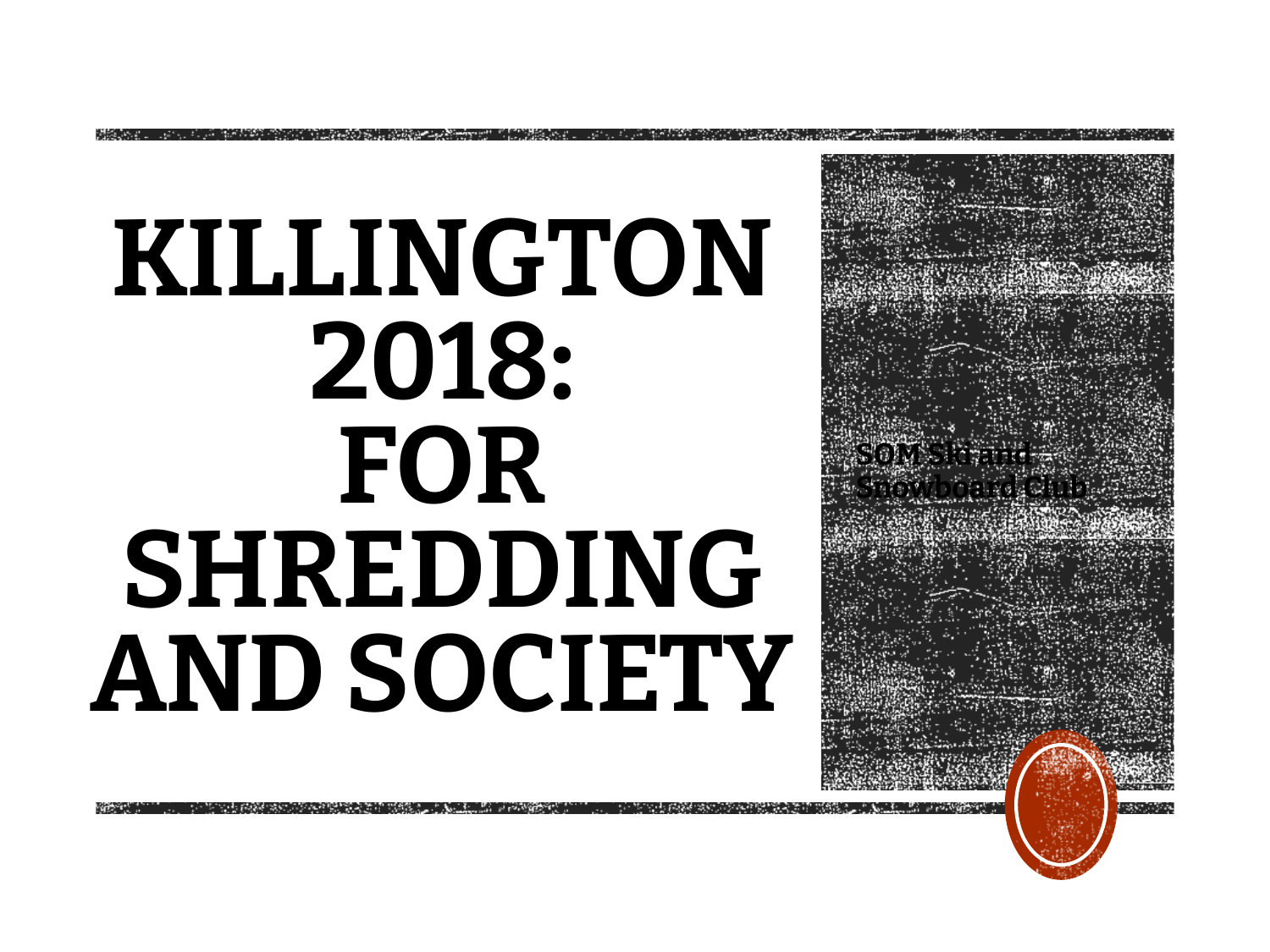

# Killington 2018: For Shredding and Society
SOM Ski and Snowboard Club